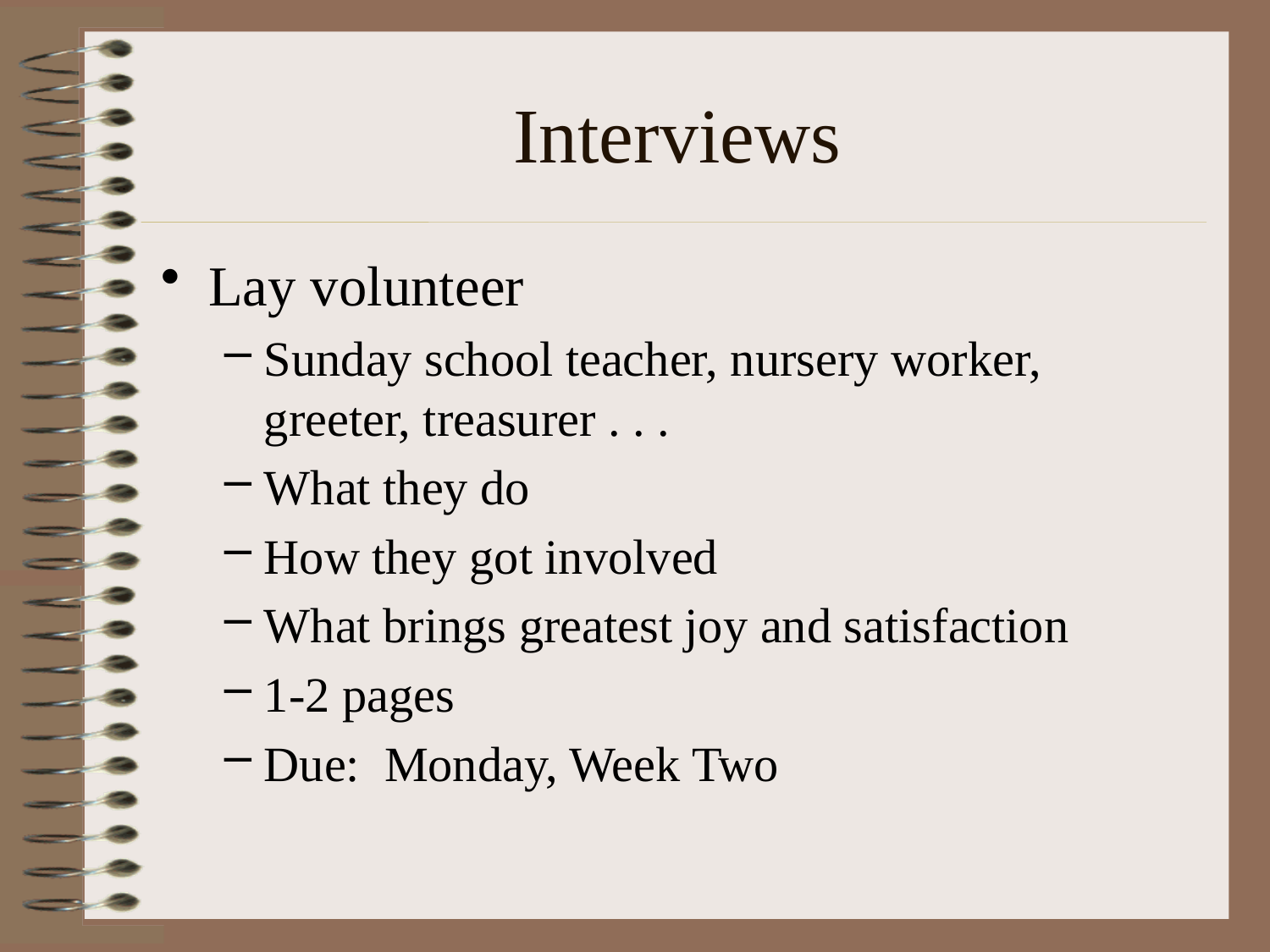

# Interviews
Lay volunteer
Sunday school teacher, nursery worker, greeter, treasurer . . .
What they do
How they got involved
What brings greatest joy and satisfaction
1-2 pages
Due:  Monday, Week Two